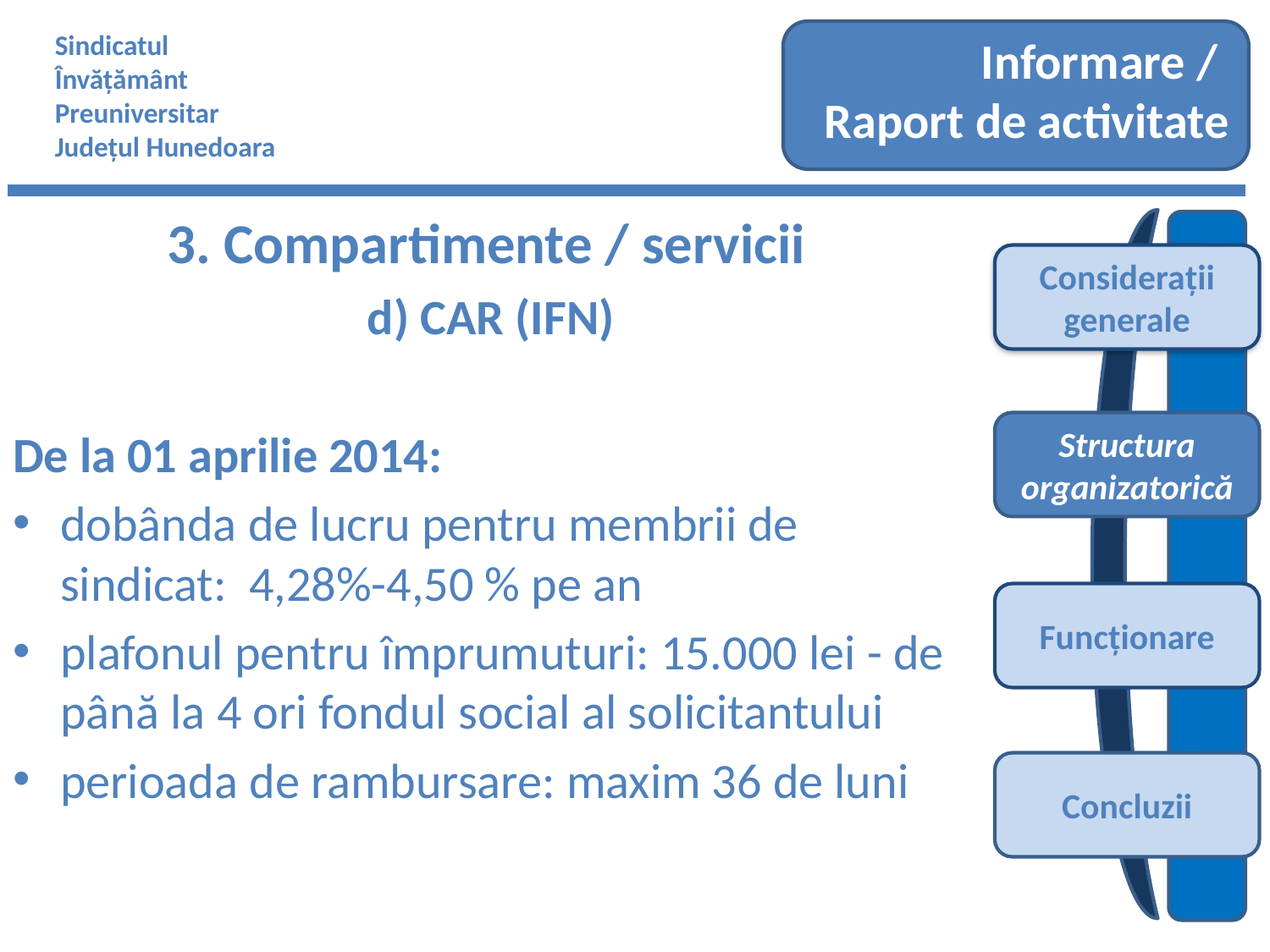

Sindicatul
Învățământ
Preuniversitar
Județul Hunedoara

Informare /
Raport de activitate

Considerații generale
Structura organizatorică
3. Compartimente / servicii
d) CAR (IFN)

De la 01 aprilie 2014:
dobânda de lucru pentru membrii de sindicat:  4,28%-4,50 % pe an
plafonul pentru împrumuturi: 15.000 lei - de până la 4 ori fondul social al solicitantului
perioada de rambursare: maxim 36 de luni

Funcționare
Concluzii